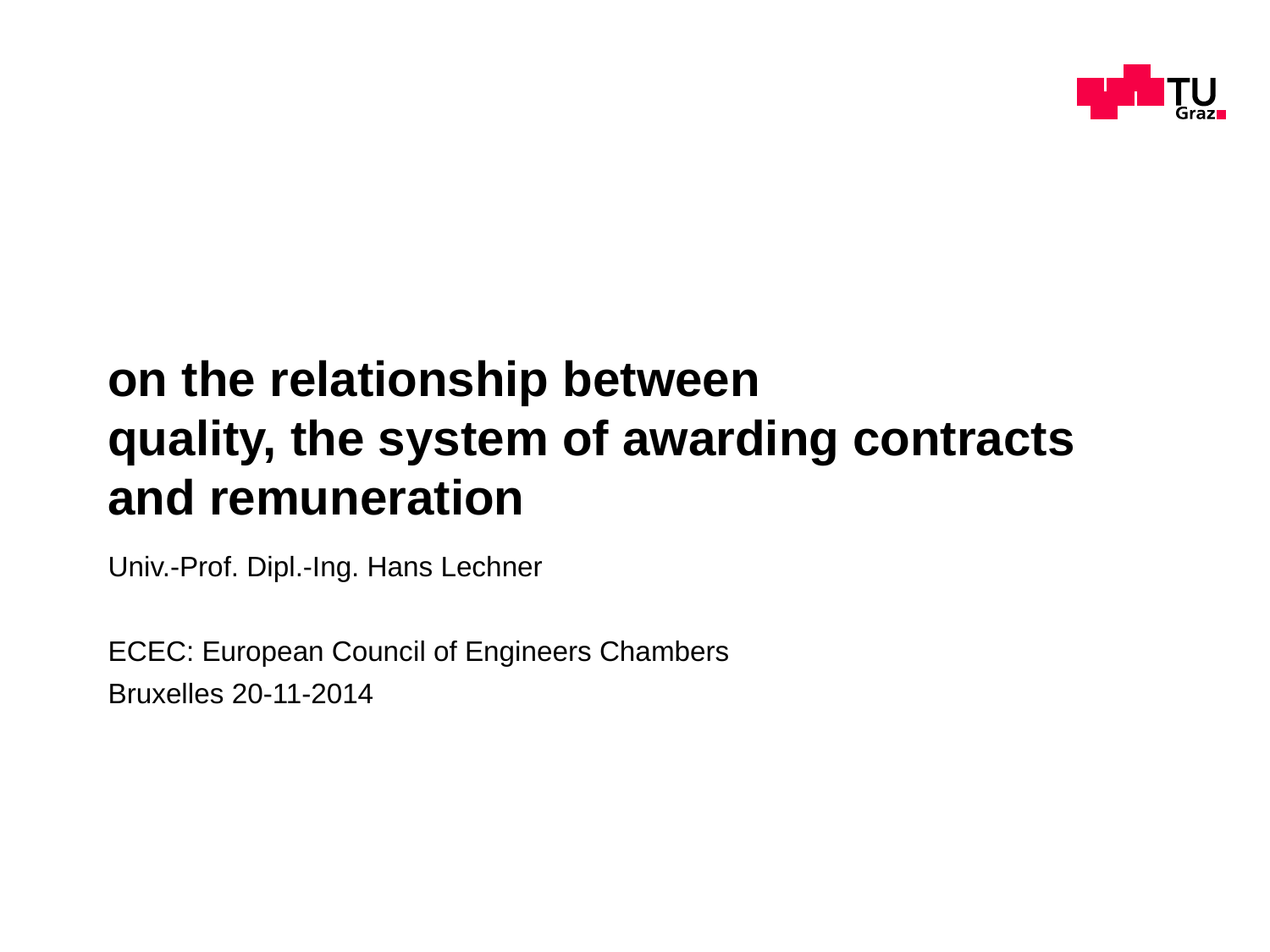

# on the relationship between quality, the system of awarding contracts and remuneration
Univ.-Prof. Dipl.-Ing. Hans Lechner

ECEC: European Council of Engineers Chambers
Bruxelles 20-11-2014